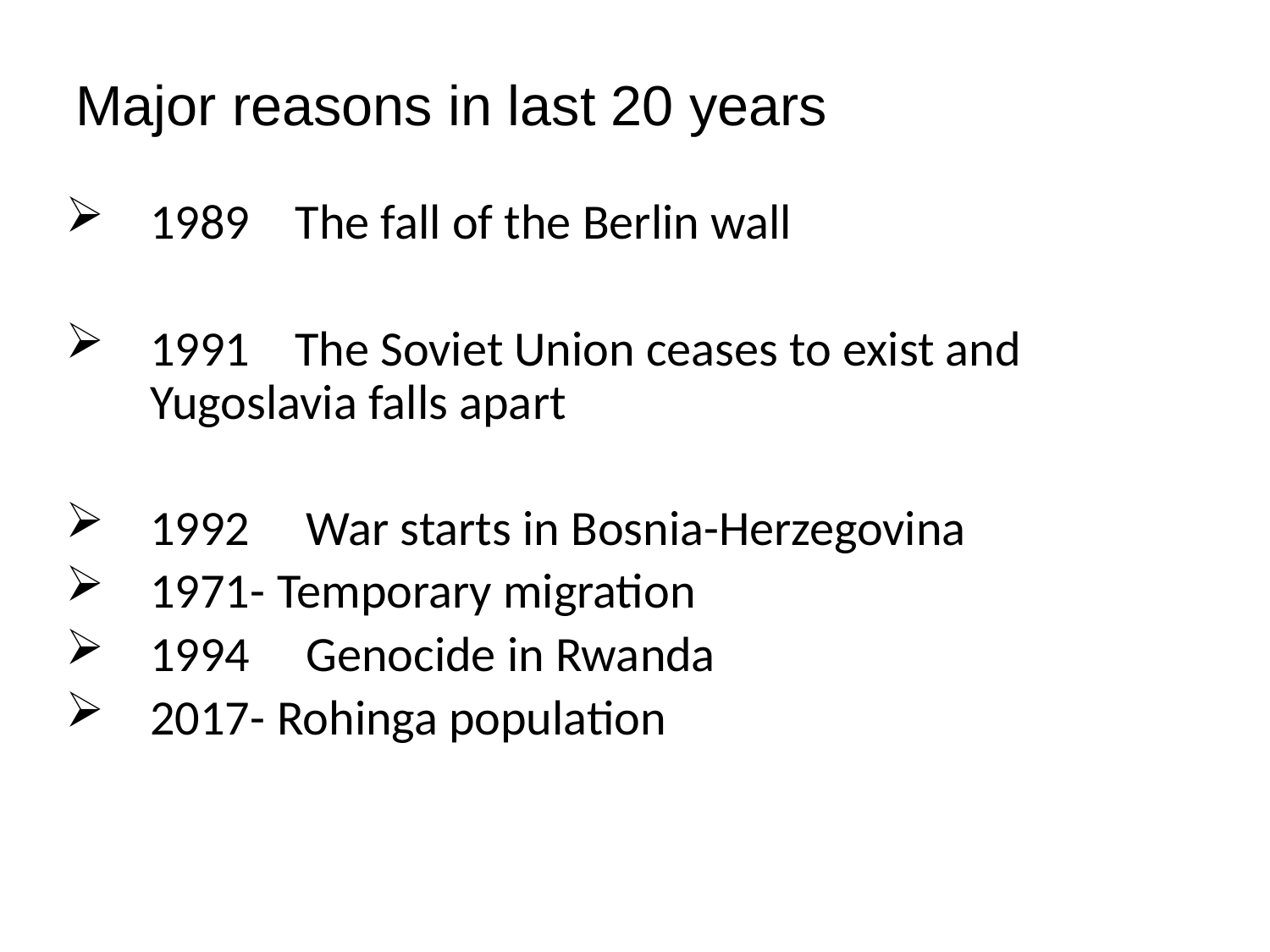

Major reasons in last 20 years
1989    The fall of the Berlin wall

1991    The Soviet Union ceases to exist and Yugoslavia falls apart

1992     War starts in Bosnia-Herzegovina
1971- 	Temporary migration
1994     Genocide in Rwanda
2017- 	Rohinga population